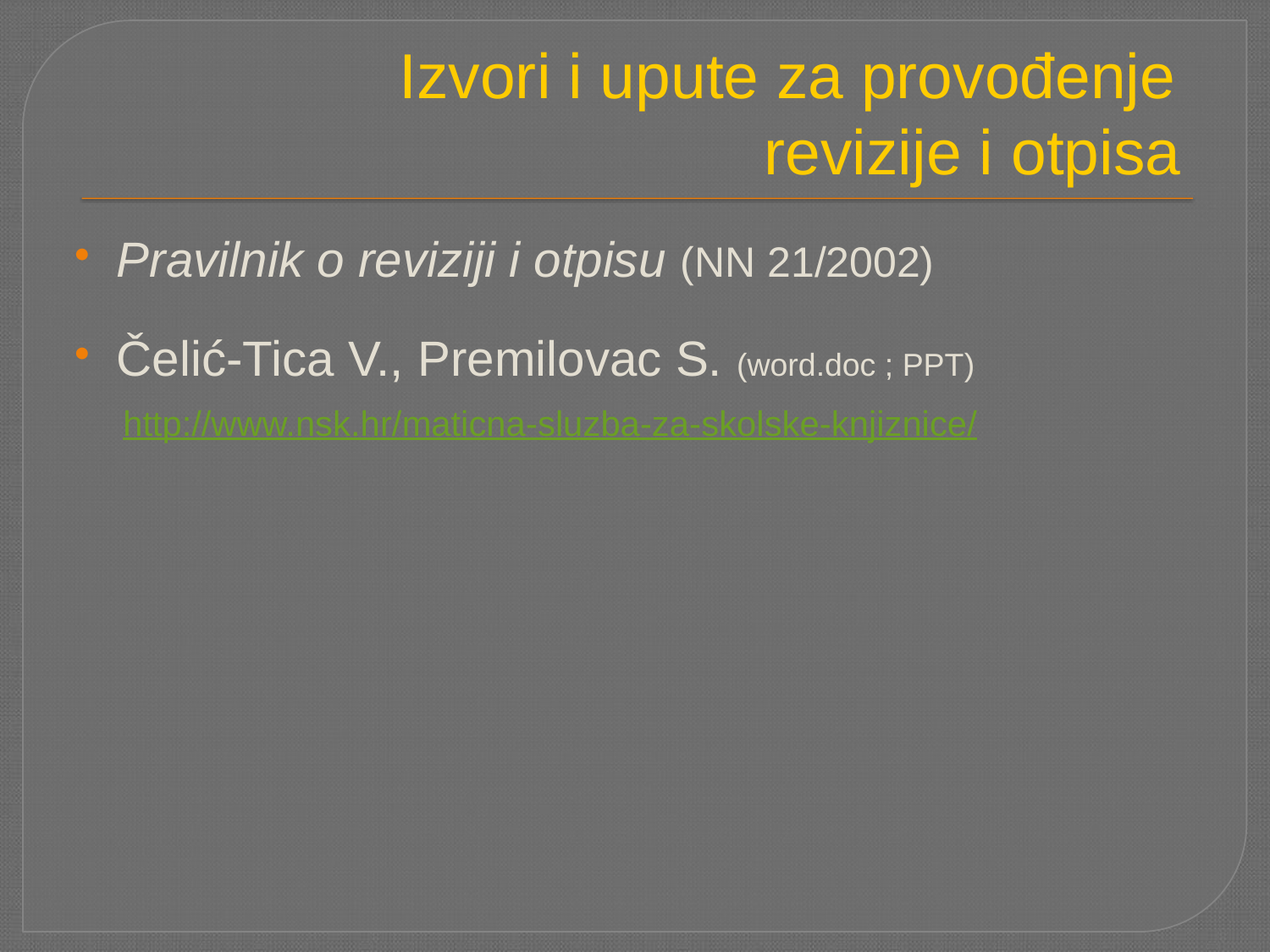

# Izvori i upute za provođenje revizije i otpisa
Pravilnik o reviziji i otpisu (NN 21/2002)

Čelić-Tica V., Premilovac S. (word.doc ; PPT)
   http://www.nsk.hr/maticna-sluzba-za-skolske-knjiznice/